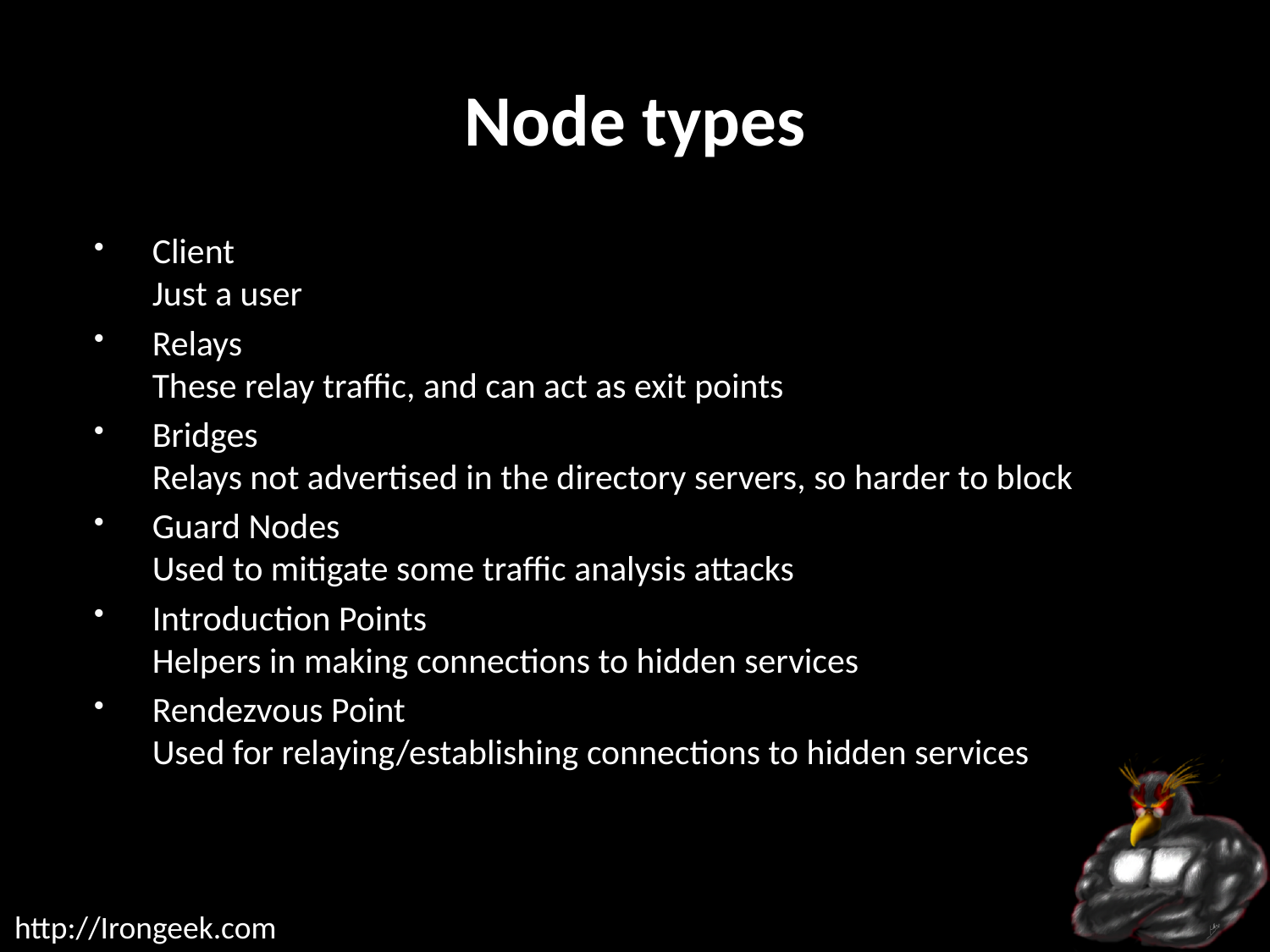

# Node types
Client
Just a user
Relays
These relay traffic, and can act as exit points
Bridges
Relays not advertised in the directory servers, so harder to block
Guard Nodes
Used to mitigate some traffic analysis attacks
Introduction Points
Helpers in making connections to hidden services
Rendezvous Point
Used for relaying/establishing connections to hidden services